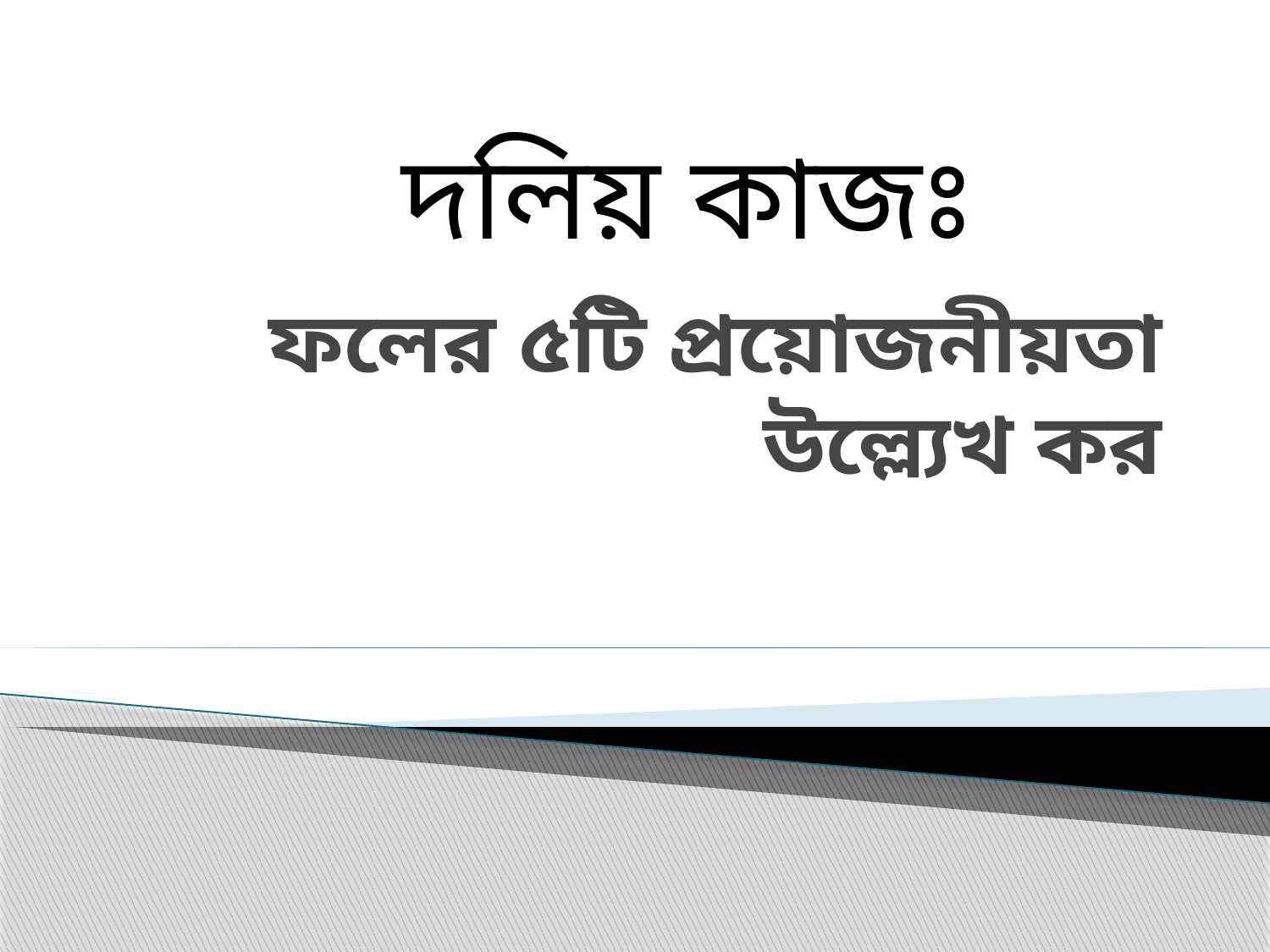

দলিয় কাজঃ
# ফলের ৫টি প্রয়োজনীয়তা উল্ল্যেখ কর